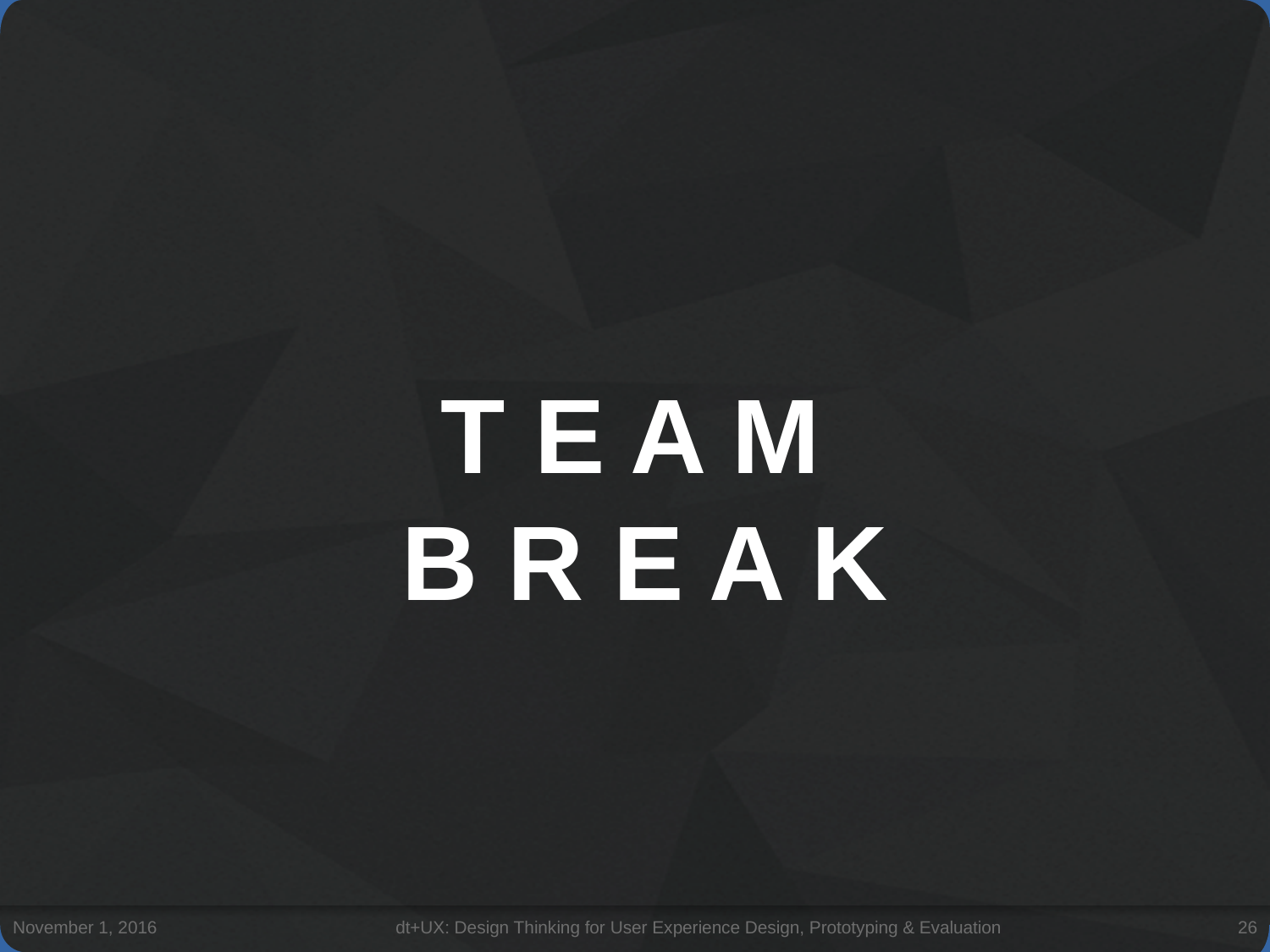

T E A M
B R E A K
November 1, 2016
dt+UX: Design Thinking for User Experience Design, Prototyping & Evaluation
26